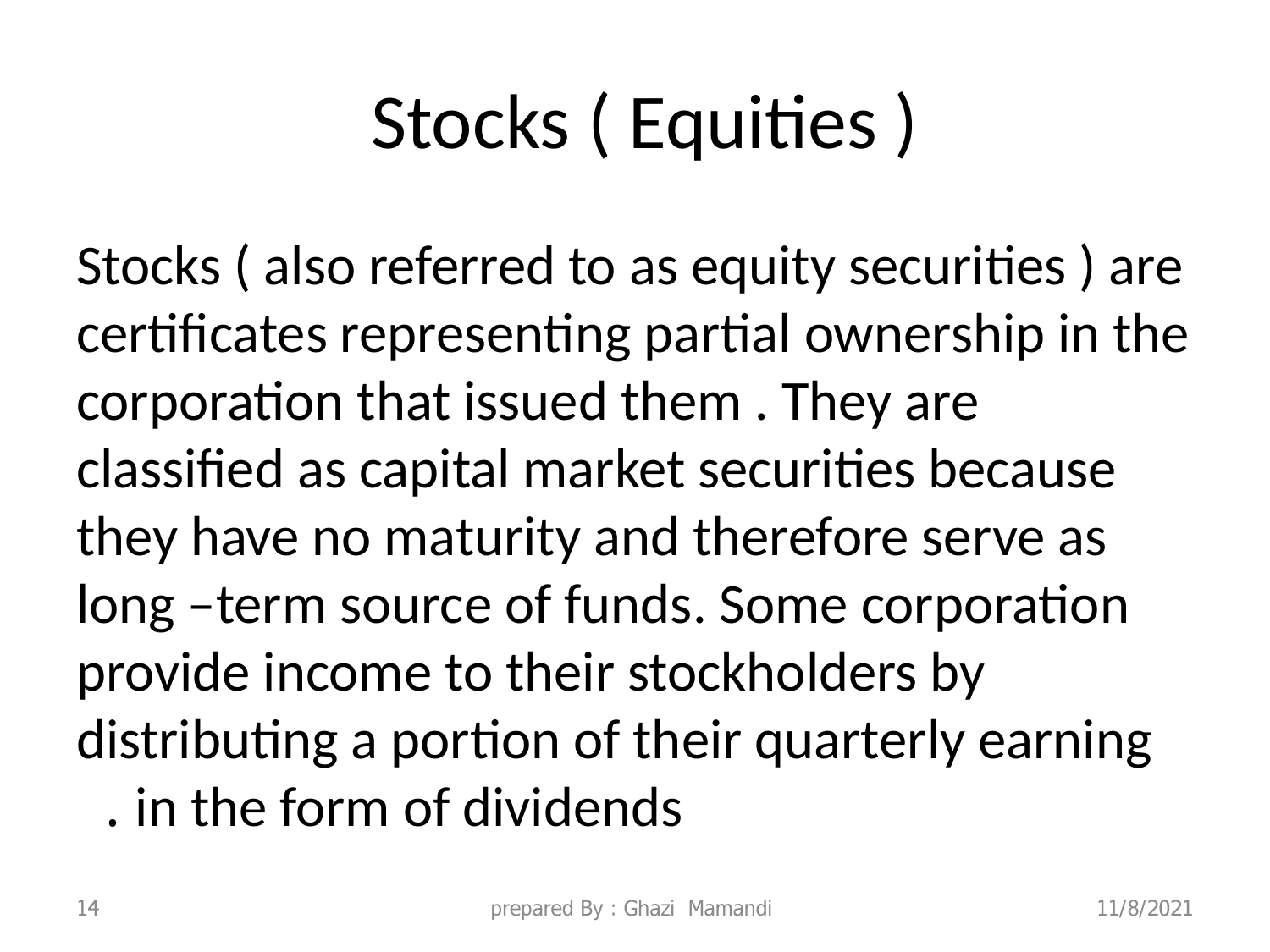

# Stocks ( Equities )
Stocks ( also referred to as equity securities ) are certificates representing partial ownership in the corporation that issued them . They are classified as capital market securities because they have no maturity and therefore serve as  long –term source of funds. Some corporation provide income to their stockholders by distributing a portion of their quarterly earning in the form of dividends .
14
prepared By : Ghazi  Mamandi
11/8/2021